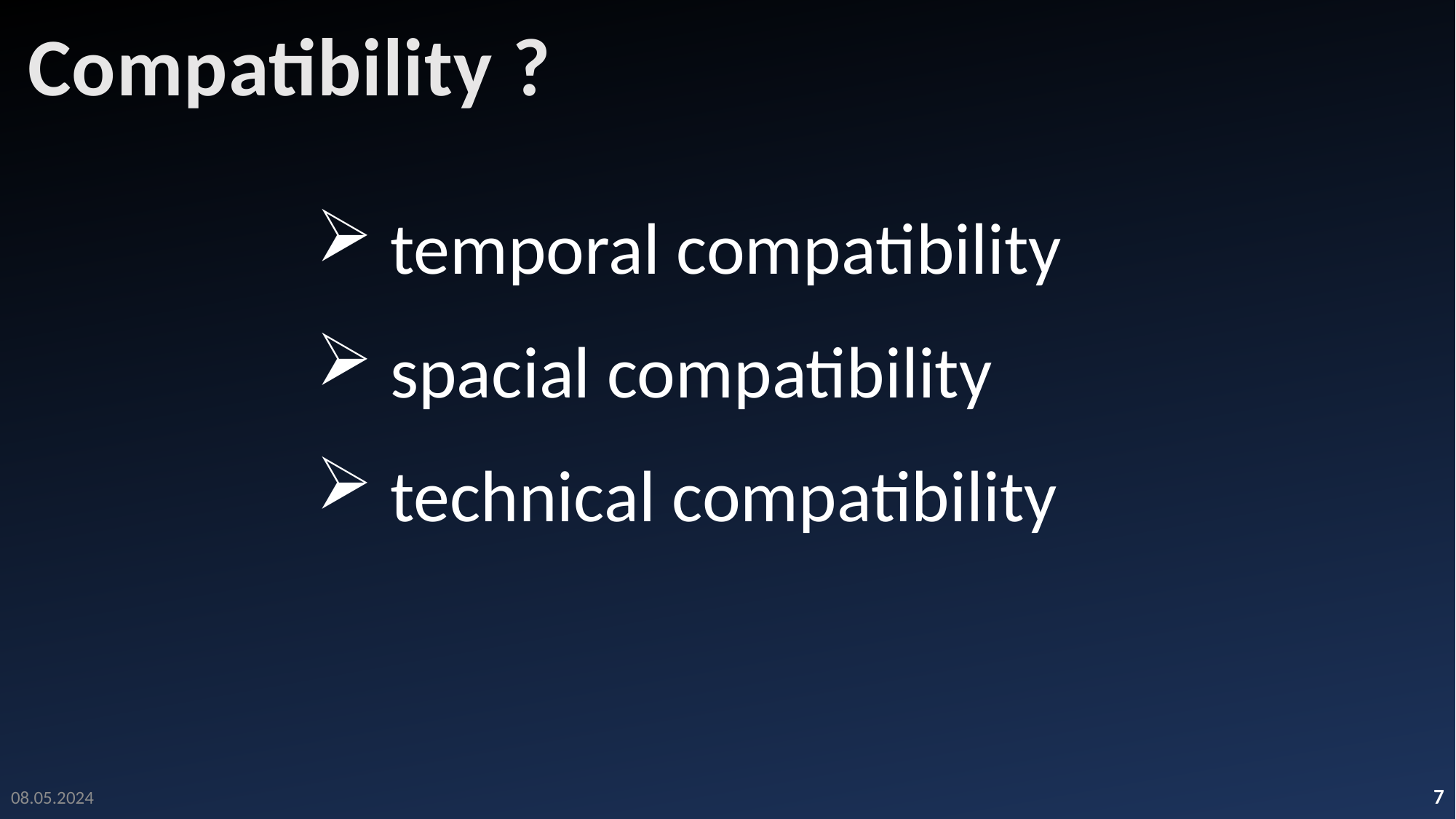

Compatibility ?
 temporal compatibility
 spacial compatibility
 technical compatibility
7
08.05.2024